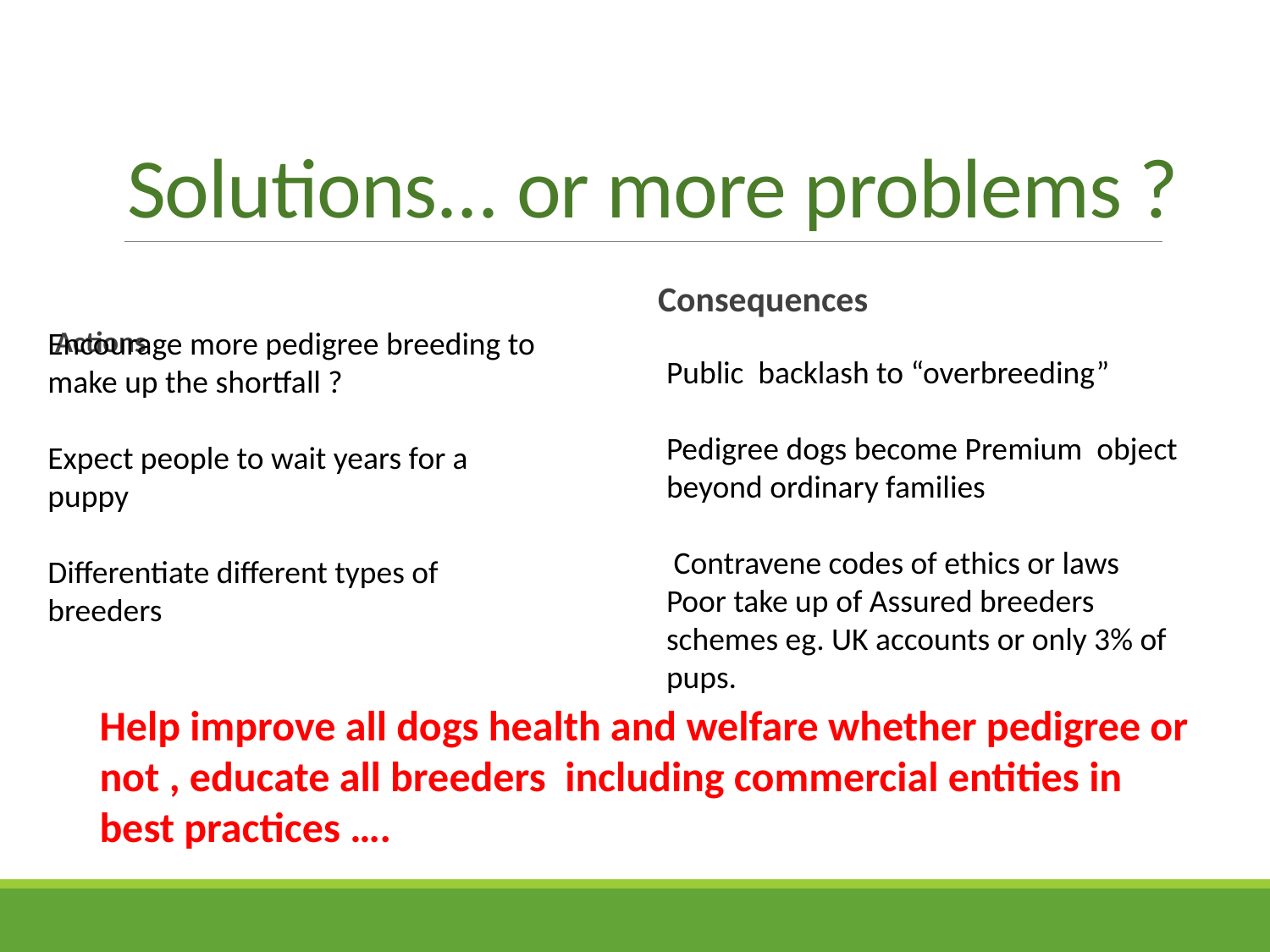

# Solutions... or more problems ?
Consequences

Actions

Encourage more pedigree breeding to make up the shortfall ?

Expect people to wait years for a puppy

Differentiate different types of breeders

Public  backlash to “overbreeding”

Pedigree dogs become Premium  object beyond ordinary families

 Contravene codes of ethics or laws
Poor take up of Assured breeders  schemes eg. UK accounts or only 3% of pups.

Help improve all dogs health and welfare whether pedigree or not , educate all breeders  including commercial entities in best practices ….